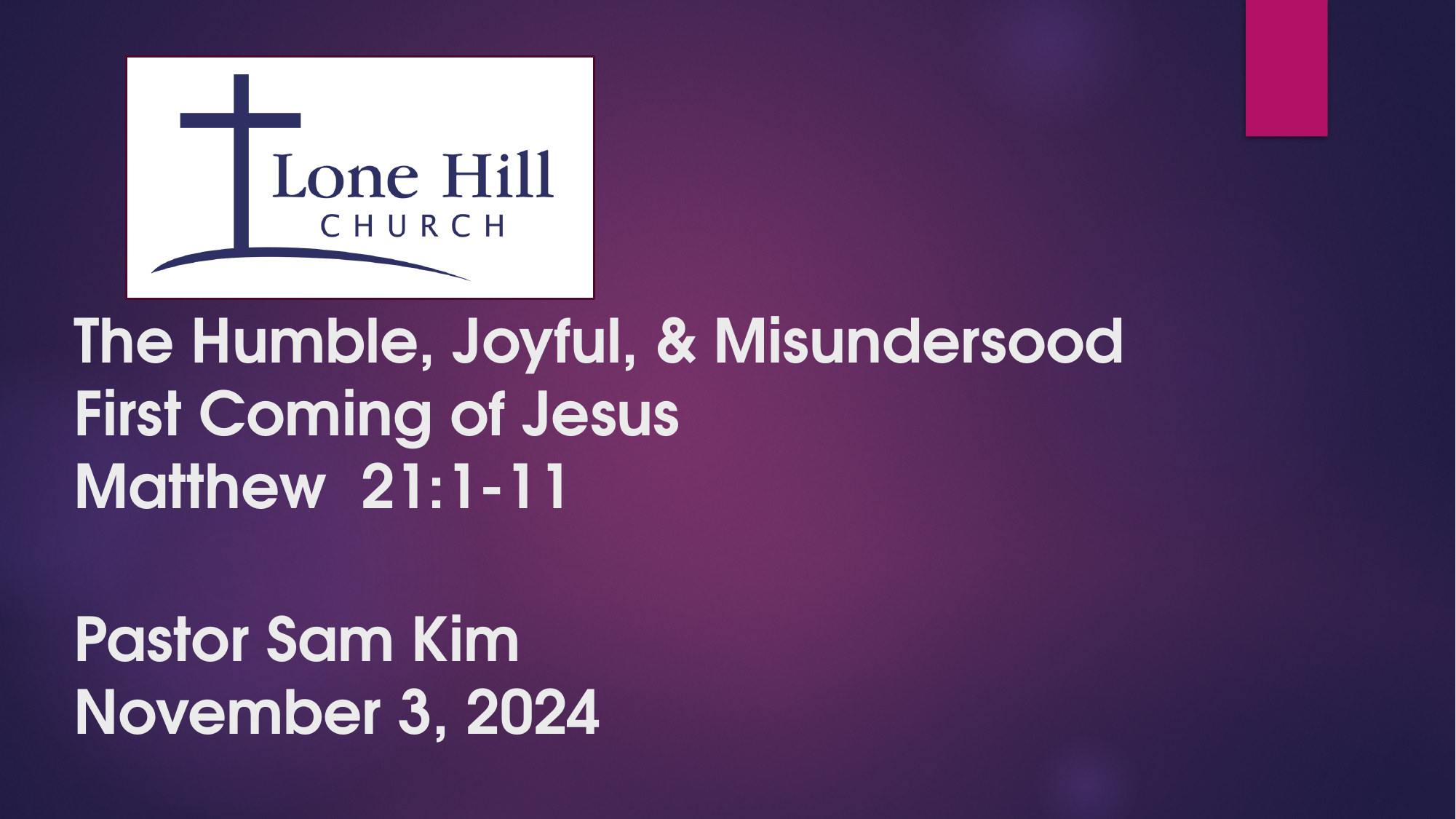

# The Humble, Joyful, & Misundersood First Coming of Jesus Matthew  21:1-11 Pastor Sam Kim November 3, 2024